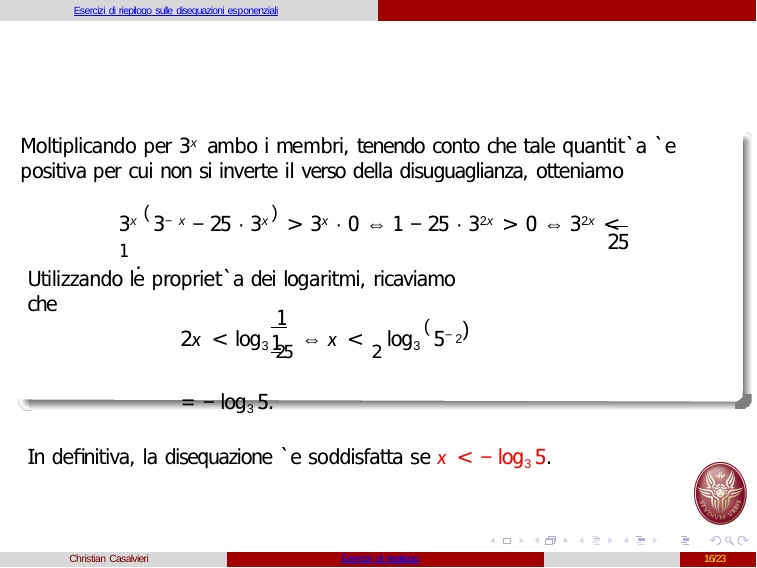

Esercizi di riepilogo sulle disequazioni esponenziali

Moltiplicando per 3x   ambo i membri, tenendo conto che tale quantit`a `e positiva per cui non si inverte il verso della disuguaglianza, otteniamo

3x  (3−x  − 25 · 3x ) > 3x  · 0 ⇔ 1 − 25 · 32x  > 0 ⇔ 32x  <  1 .

25
Utilizzando le propriet`a dei logaritmi, ricaviamo che
 1	1
2x  < log3  25 ⇔ x  < 2 log3 (5−	= − log3 5.
In definitiva, la disequazione `e soddisfatta se x  < − log3 5.
2)

Christian Casalvieri
Esercizi di riepilogo
16/23